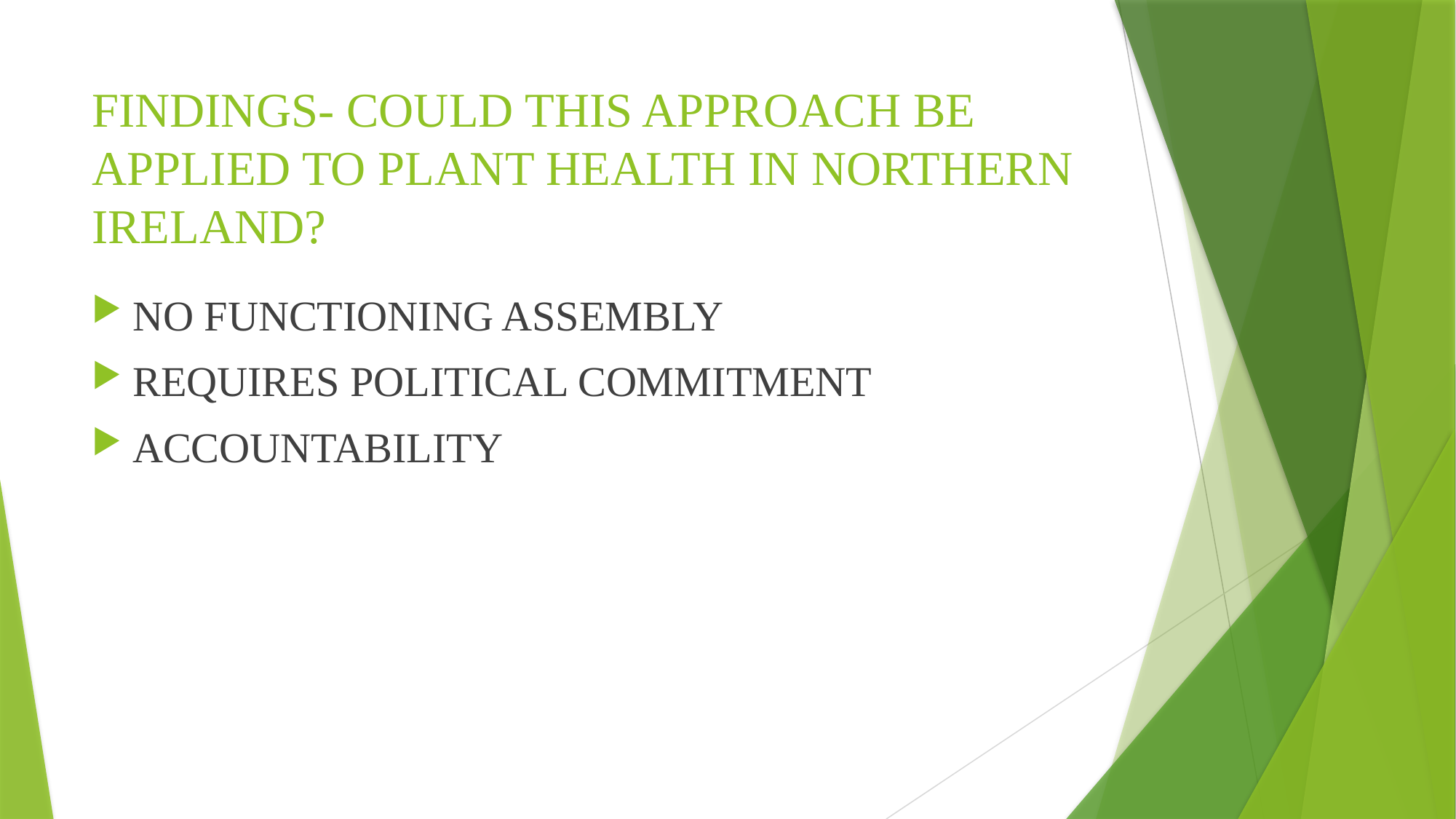

# FINDINGS- COULD THIS APPROACH BE APPLIED TO PLANT HEALTH IN NORTHERN IRELAND?
NO FUNCTIONING ASSEMBLY
REQUIRES POLITICAL COMMITMENT
ACCOUNTABILITY